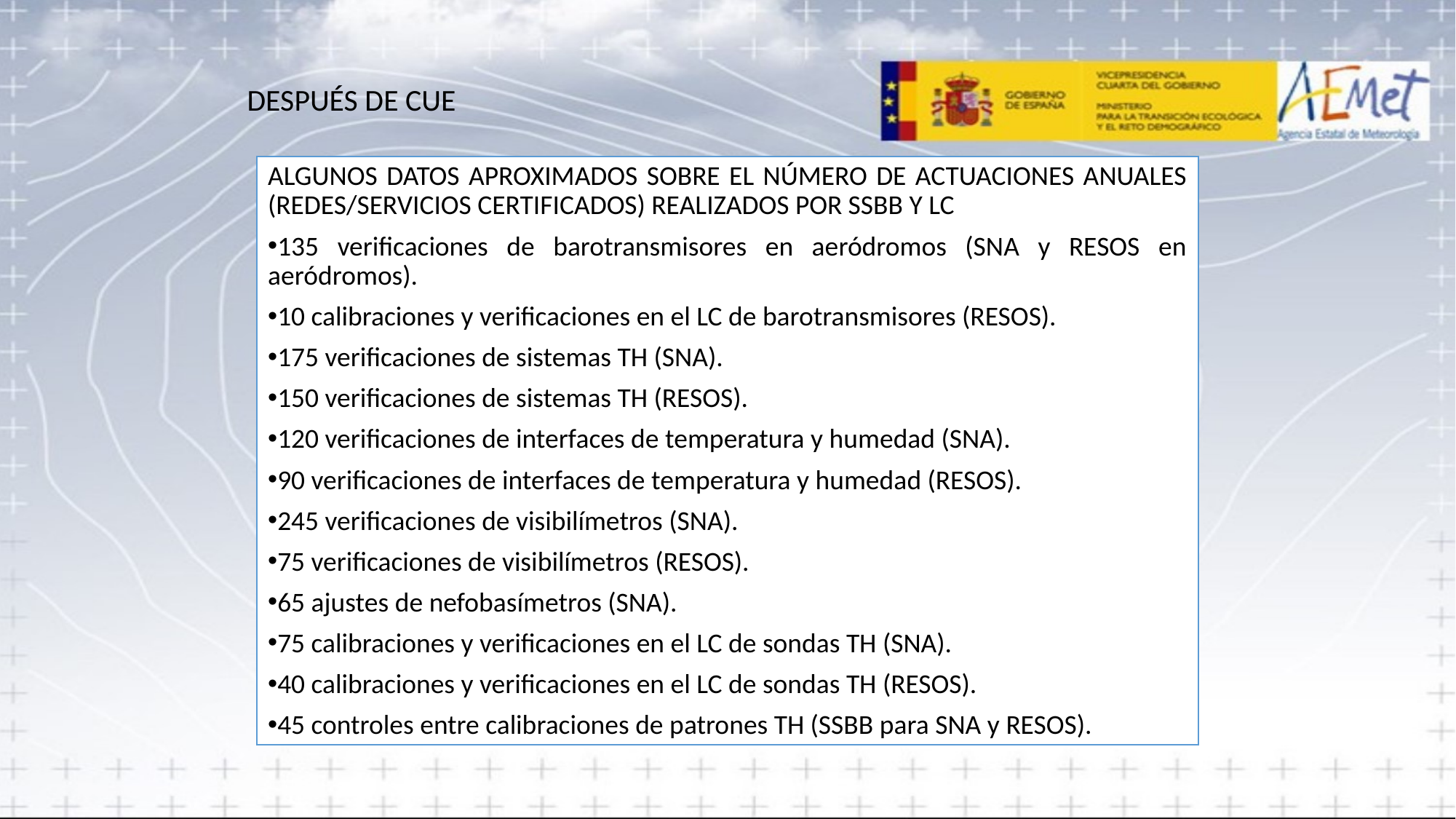

DESPUÉS DE CUE
ALGUNOS DATOS APROXIMADOS SOBRE EL NÚMERO DE ACTUACIONES ANUALES (REDES/SERVICIOS CERTIFICADOS) REALIZADOS POR SSBB Y LC
135 verificaciones de barotransmisores en aeródromos (SNA y RESOS en aeródromos).
10 calibraciones y verificaciones en el LC de barotransmisores (RESOS).
175 verificaciones de sistemas TH (SNA).
150 verificaciones de sistemas TH (RESOS).
120 verificaciones de interfaces de temperatura y humedad (SNA).
90 verificaciones de interfaces de temperatura y humedad (RESOS).
245 verificaciones de visibilímetros (SNA).
75 verificaciones de visibilímetros (RESOS).
65 ajustes de nefobasímetros (SNA).
75 calibraciones y verificaciones en el LC de sondas TH (SNA).
40 calibraciones y verificaciones en el LC de sondas TH (RESOS).
45 controles entre calibraciones de patrones TH (SSBB para SNA y RESOS).